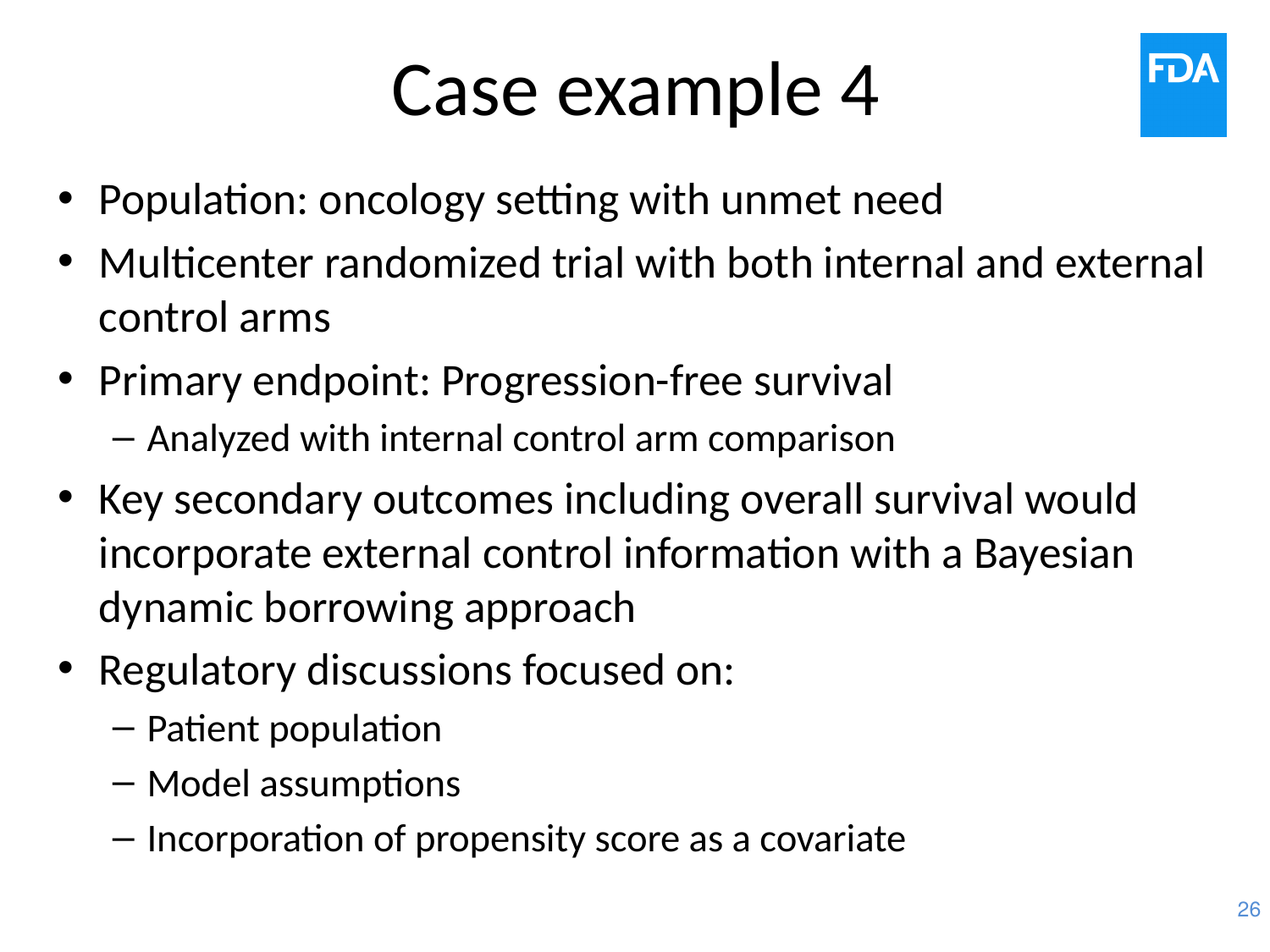

# Case example 4
Population: oncology setting with unmet need
Multicenter randomized trial with both internal and external control arms
Primary endpoint: Progression-free survival
Analyzed with internal control arm comparison
Key secondary outcomes including overall survival would incorporate external control information with a Bayesian dynamic borrowing approach
Regulatory discussions focused on:
Patient population
Model assumptions
Incorporation of propensity score as a covariate